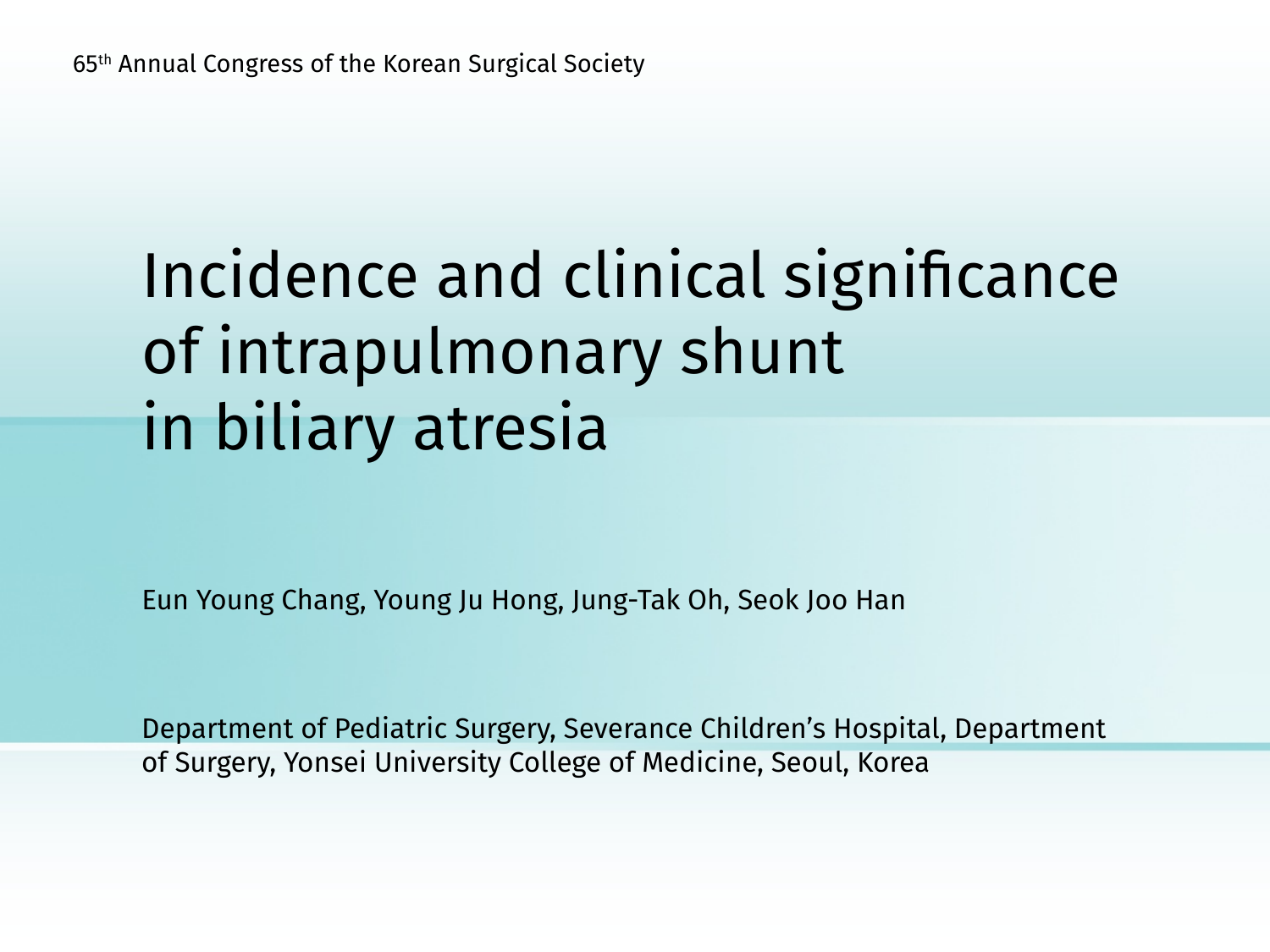

65th Annual Congress of the Korean Surgical Society
# Incidence and clinical significance of intrapulmonary shunt in biliary atresia
Eun Young Chang, Young Ju Hong, Jung-Tak Oh, Seok Joo Han
Department of Pediatric Surgery, Severance Children’s Hospital, Department of Surgery, Yonsei University College of Medicine, Seoul, Korea